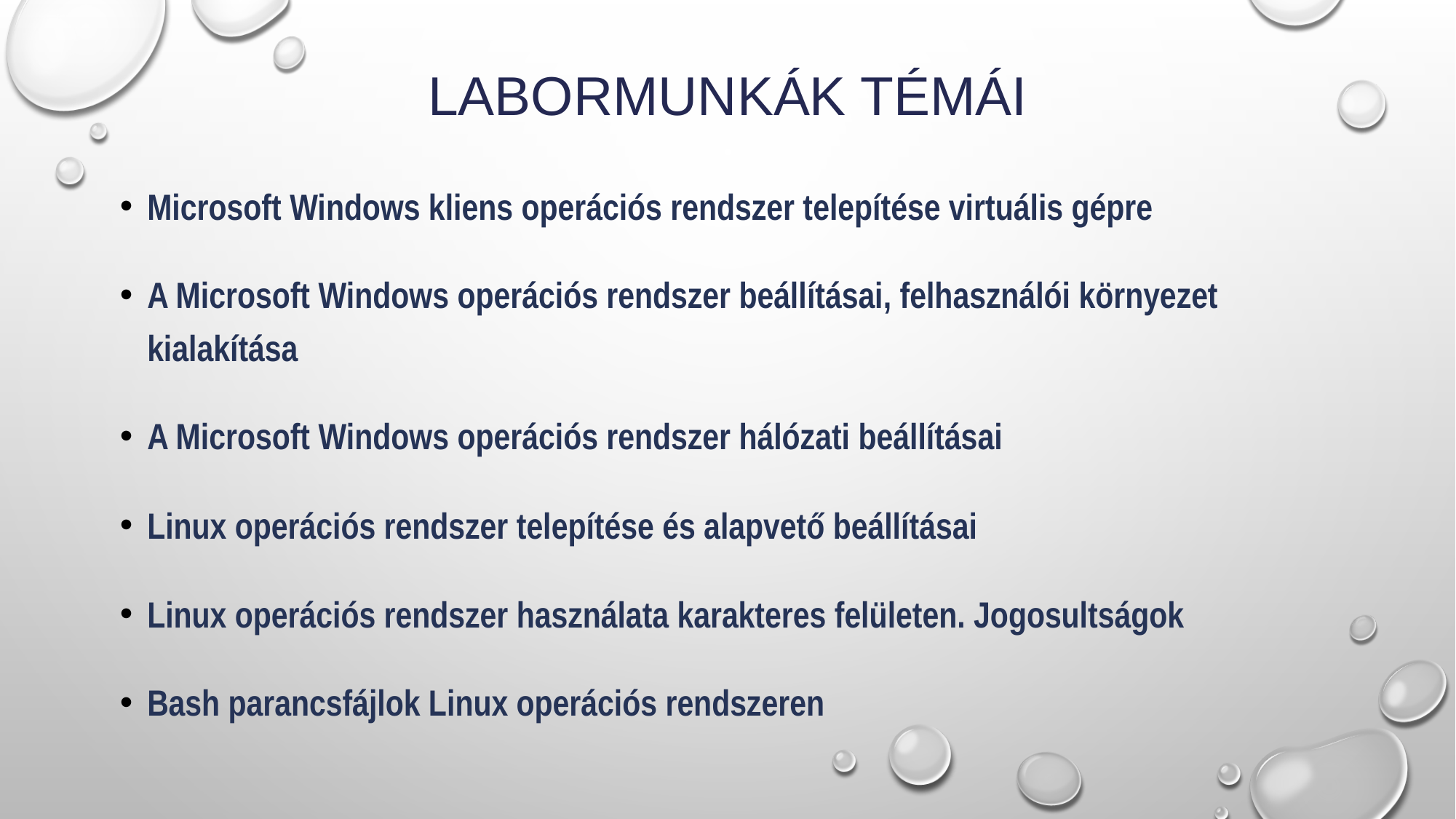

# Labormunkák témái
Microsoft Windows kliens operációs rendszer telepítése virtuális gépre
A Microsoft Windows operációs rendszer beállításai, felhasználói környezet kialakítása
A Microsoft Windows operációs rendszer hálózati beállításai
Linux operációs rendszer telepítése és alapvető beállításai
Linux operációs rendszer használata karakteres felületen. Jogosultságok
Bash parancsfájlok Linux operációs rendszeren